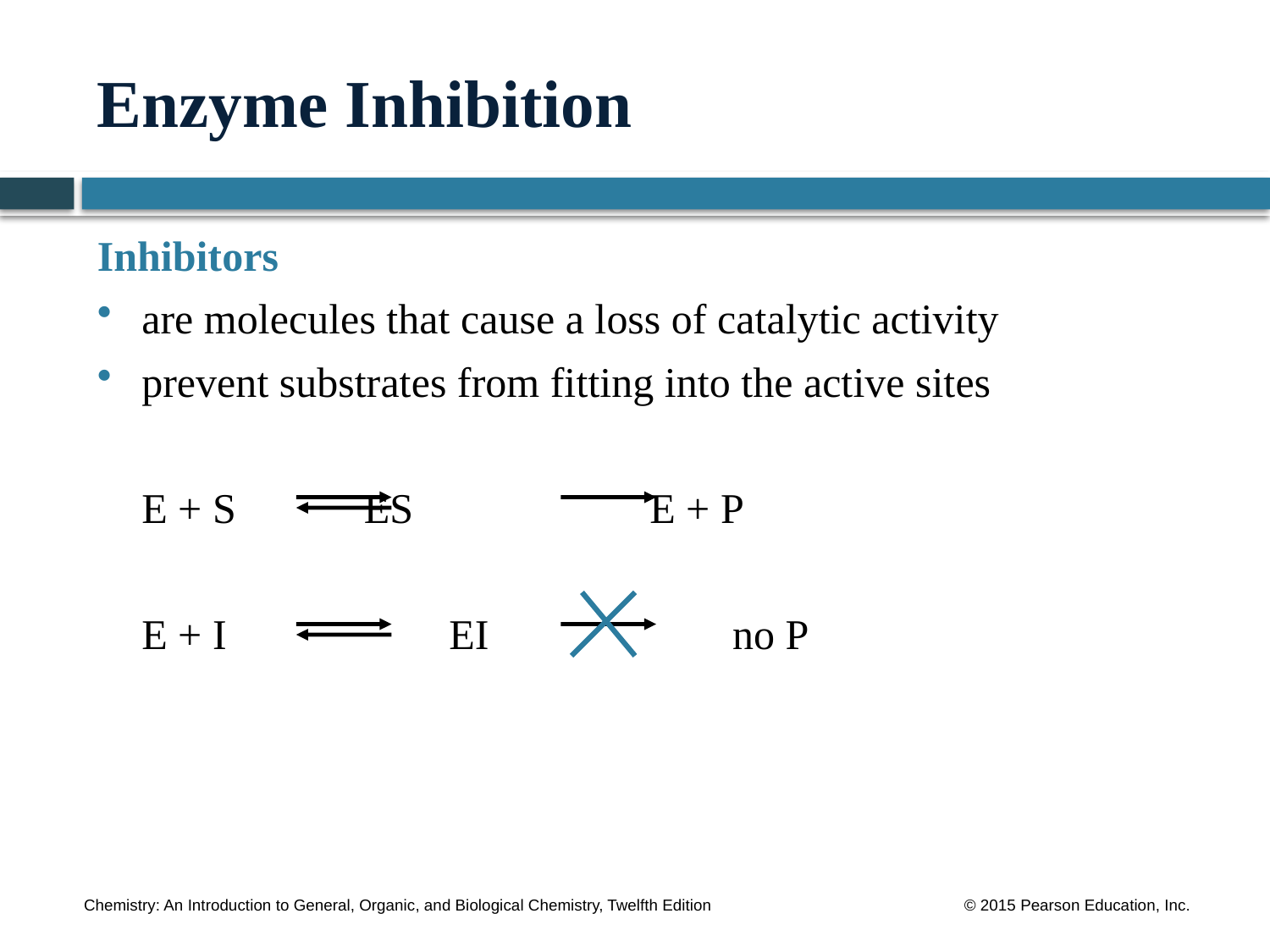

# Enzyme Inhibition
Inhibitors
are molecules that cause a loss of catalytic activity
prevent substrates from fitting into the active sites

 	E + S	         ES		E + P

	E + I                     EI                       no P